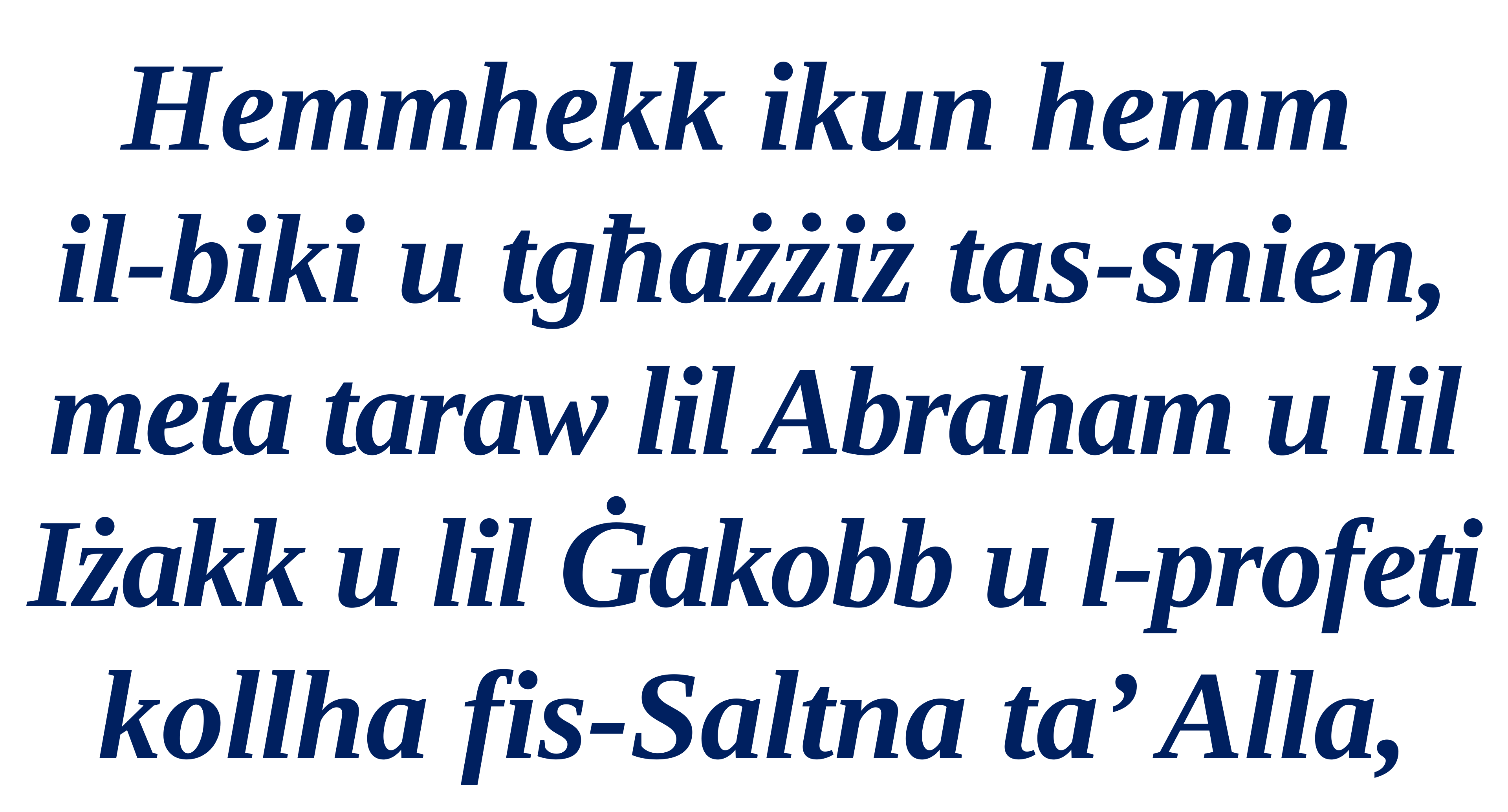

Hemmhekk ikun hemm
il-biki u tgħażżiż tas-snien, meta taraw lil Abraham u lil Iżakk u lil Ġakobb u l-profeti kollha fis-Saltna ta’ Alla,